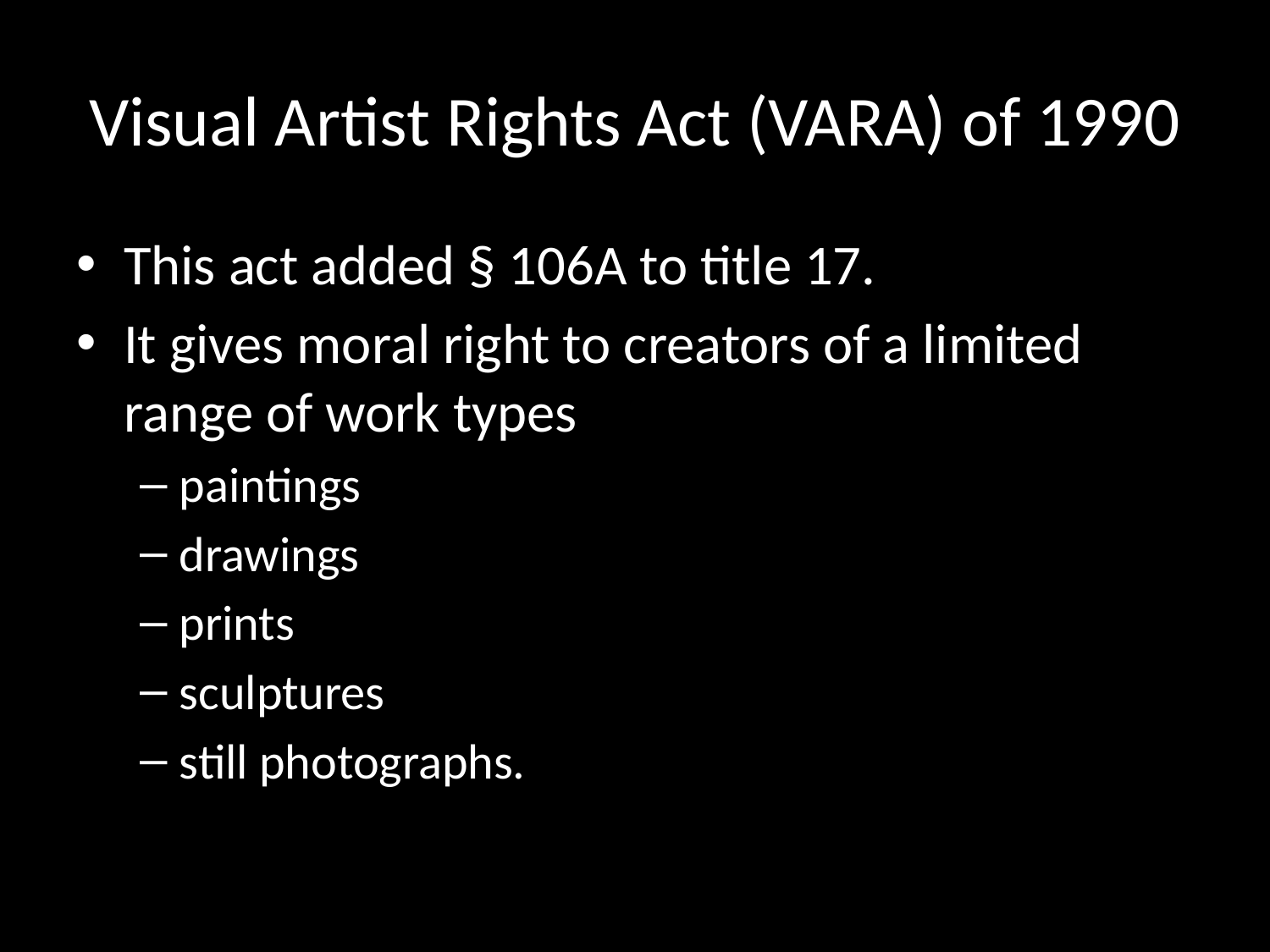

# Visual Artist Rights Act (VARA) of 1990
This act added § 106A to title 17.
It gives moral right to creators of a limited range of work types
paintings
drawings
prints
sculptures
still photographs.